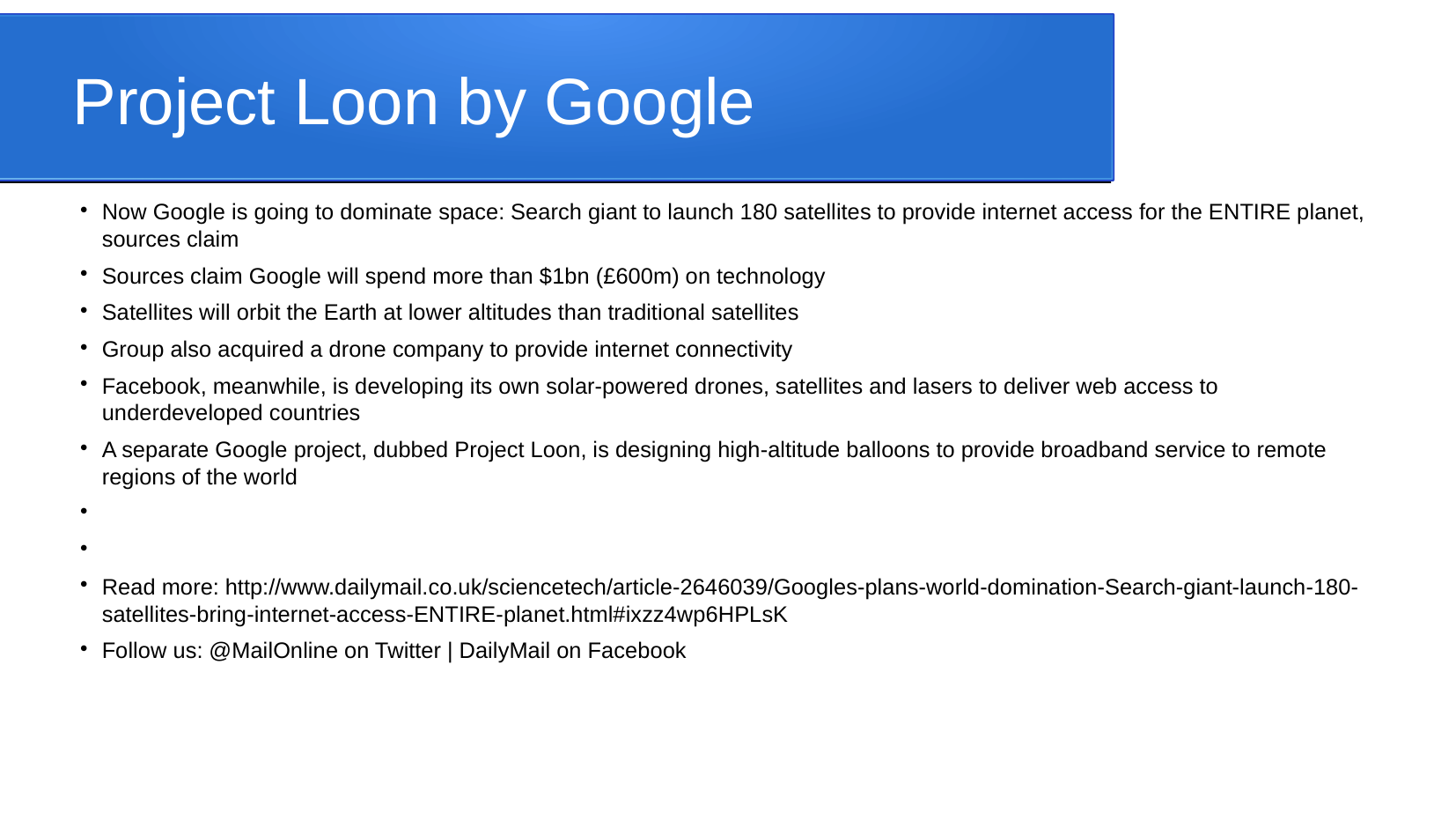

Project Loon by Google
Now Google is going to dominate space: Search giant to launch 180 satellites to provide internet access for the ENTIRE planet, sources claim
Sources claim Google will spend more than $1bn (£600m) on technology
Satellites will orbit the Earth at lower altitudes than traditional satellites
Group also acquired a drone company to provide internet connectivity
Facebook, meanwhile, is developing its own solar-powered drones, satellites and lasers to deliver web access to underdeveloped countries
A separate Google project, dubbed Project Loon, is designing high-altitude balloons to provide broadband service to remote regions of the world

Read more: http://www.dailymail.co.uk/sciencetech/article-2646039/Googles-plans-world-domination-Search-giant-launch-180-satellites-bring-internet-access-ENTIRE-planet.html#ixzz4wp6HPLsK
Follow us: @MailOnline on Twitter | DailyMail on Facebook